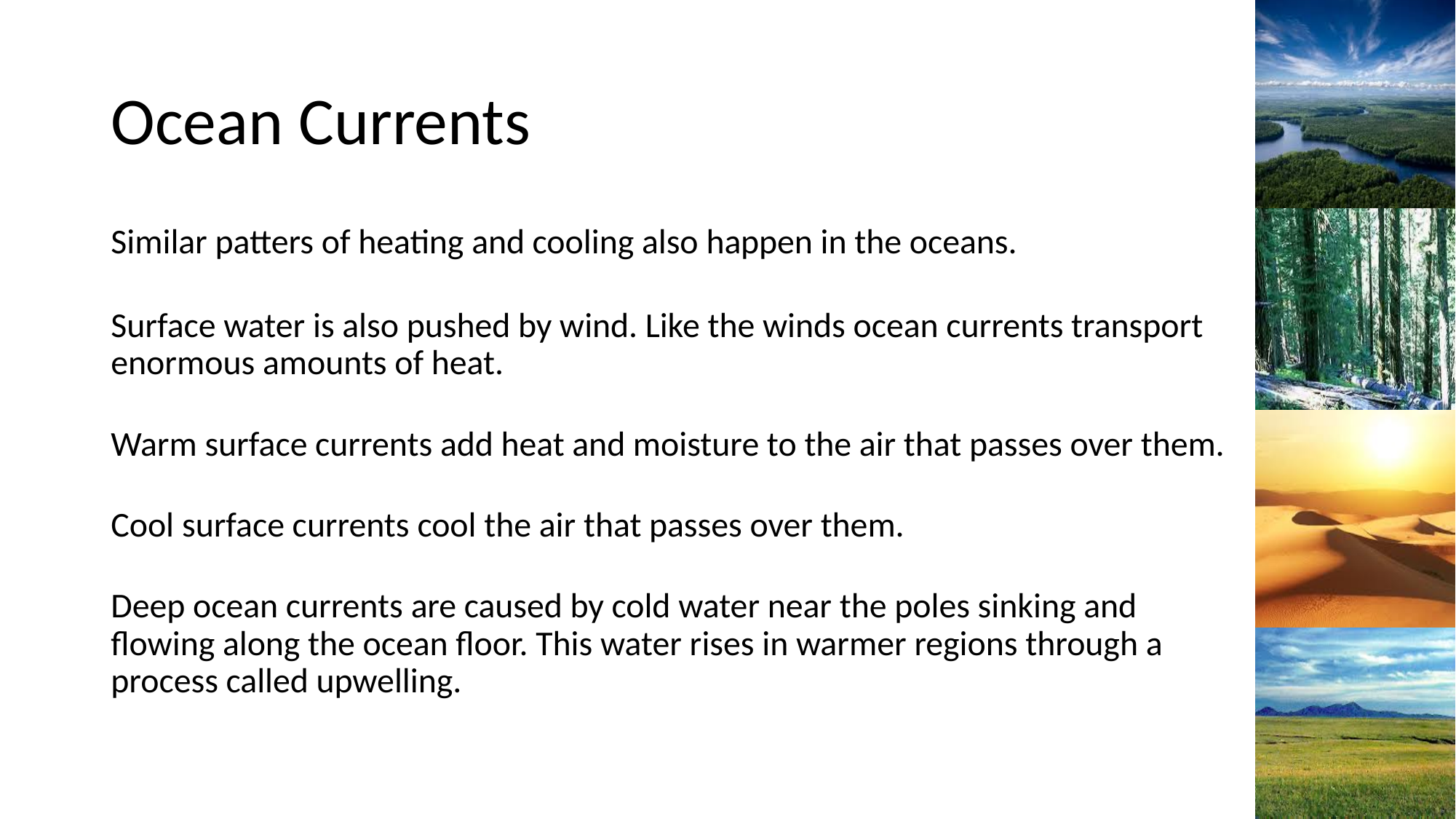

# Ocean Currents
Similar patters of heating and cooling also happen in the oceans.

Surface water is also pushed by wind. Like the winds ocean currents transport enormous amounts of heat.

Warm surface currents add heat and moisture to the air that passes over them.

Cool surface currents cool the air that passes over them.

Deep ocean currents are caused by cold water near the poles sinking and flowing along the ocean floor. This water rises in warmer regions through a process called upwelling.